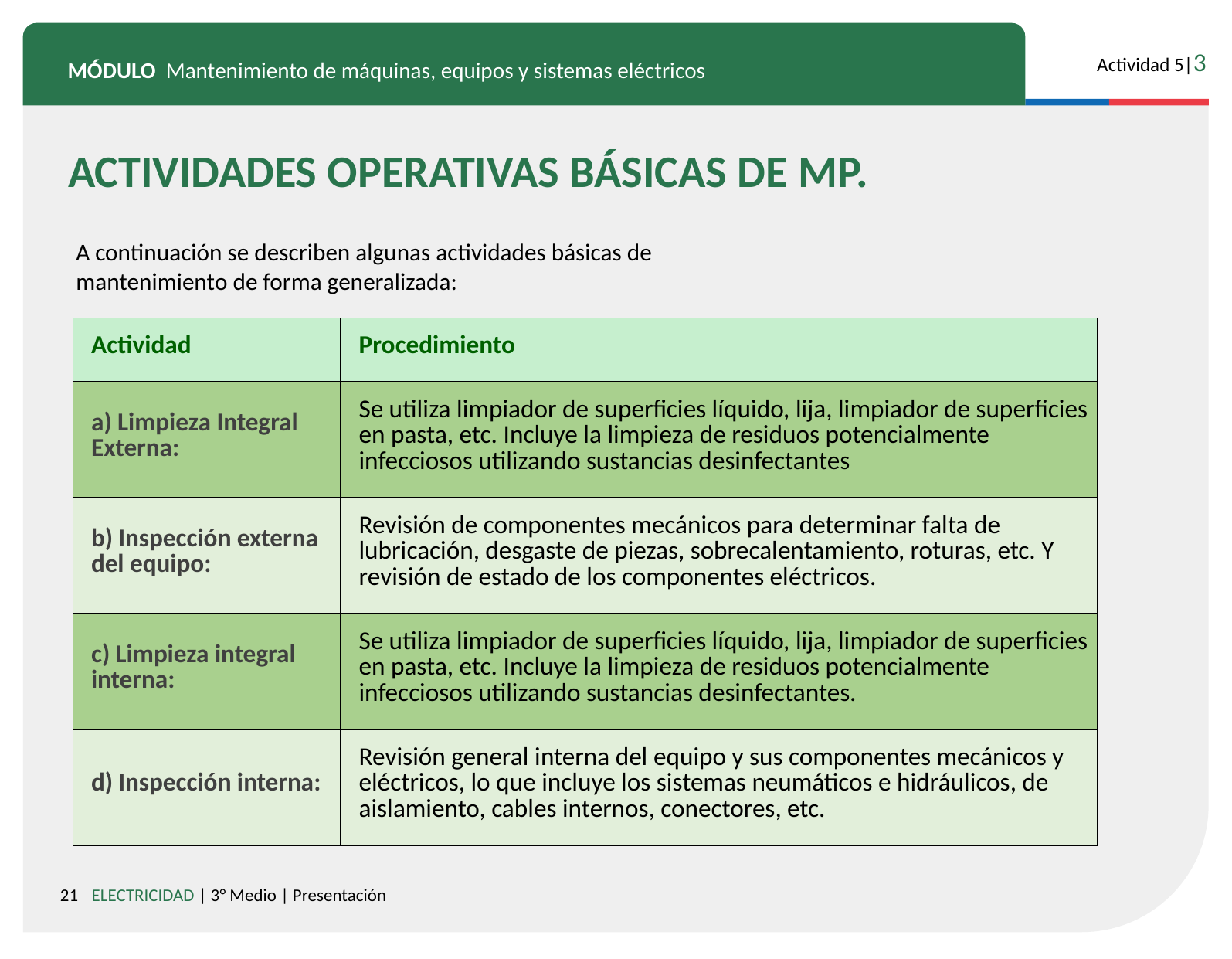

ACTIVIDADES OPERATIVAS BÁSICAS DE MP.
A continuación se describen algunas actividades básicas de mantenimiento de forma generalizada:

| Actividad | Procedimiento |
| --- | --- |
| a) Limpieza Integral Externa: | Se utiliza limpiador de superficies líquido, lija, limpiador de superficies en pasta, etc. Incluye la limpieza de residuos potencialmente infecciosos utilizando sustancias desinfectantes |
| b) Inspección externa del equipo: | Revisión de componentes mecánicos para determinar falta de lubricación, desgaste de piezas, sobrecalentamiento, roturas, etc. Y revisión de estado de los componentes eléctricos. |
| c) Limpieza integral interna: | Se utiliza limpiador de superficies líquido, lija, limpiador de superficies en pasta, etc. Incluye la limpieza de residuos potencialmente infecciosos utilizando sustancias desinfectantes. |
| d) Inspección interna: | Revisión general interna del equipo y sus componentes mecánicos y eléctricos, lo que incluye los sistemas neumáticos e hidráulicos, de aislamiento, cables internos, conectores, etc. |